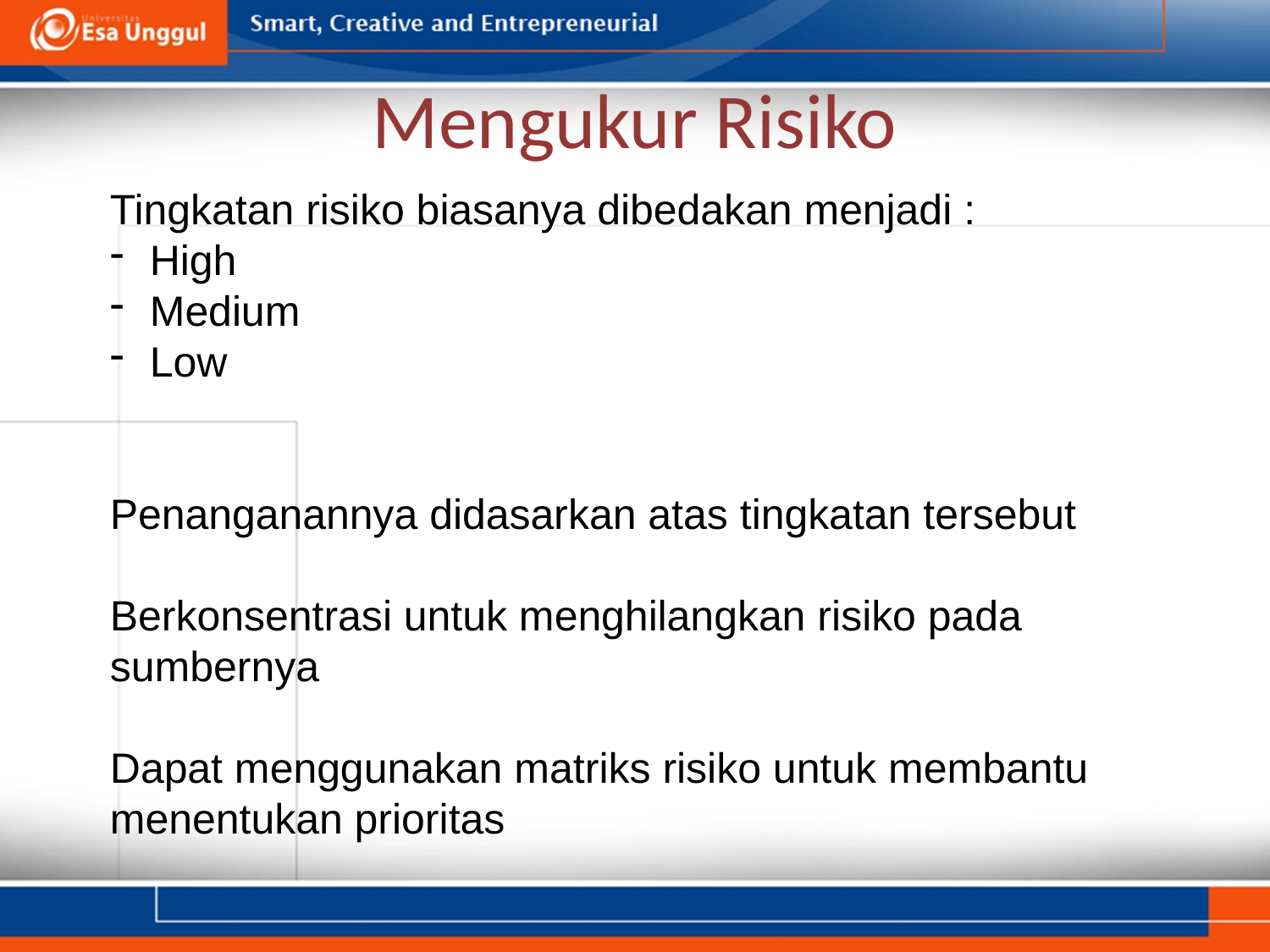

# Mengukur Risiko
Tingkatan risiko biasanya dibedakan menjadi :
High
Medium
Low

Penanganannya didasarkan atas tingkatan tersebut

Berkonsentrasi untuk menghilangkan risiko pada sumbernya

Dapat menggunakan matriks risiko untuk membantu menentukan prioritas